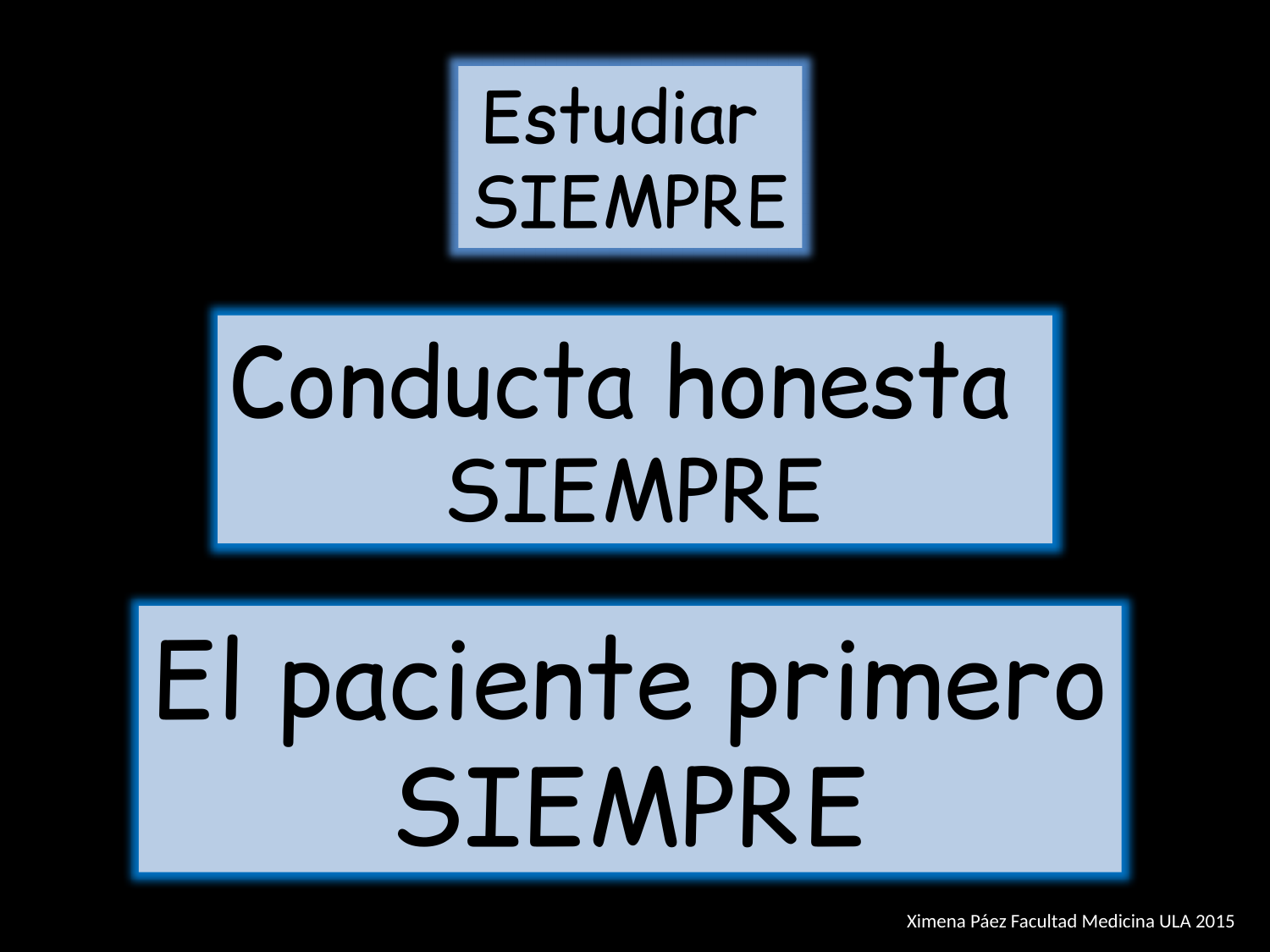

Estudiar
SIEMPRE
Conducta honesta
SIEMPRE
El paciente primero
SIEMPRE
Ximena Páez Facultad Medicina ULA 2015
Ximena Páez Facultad Medicina ULA 2015